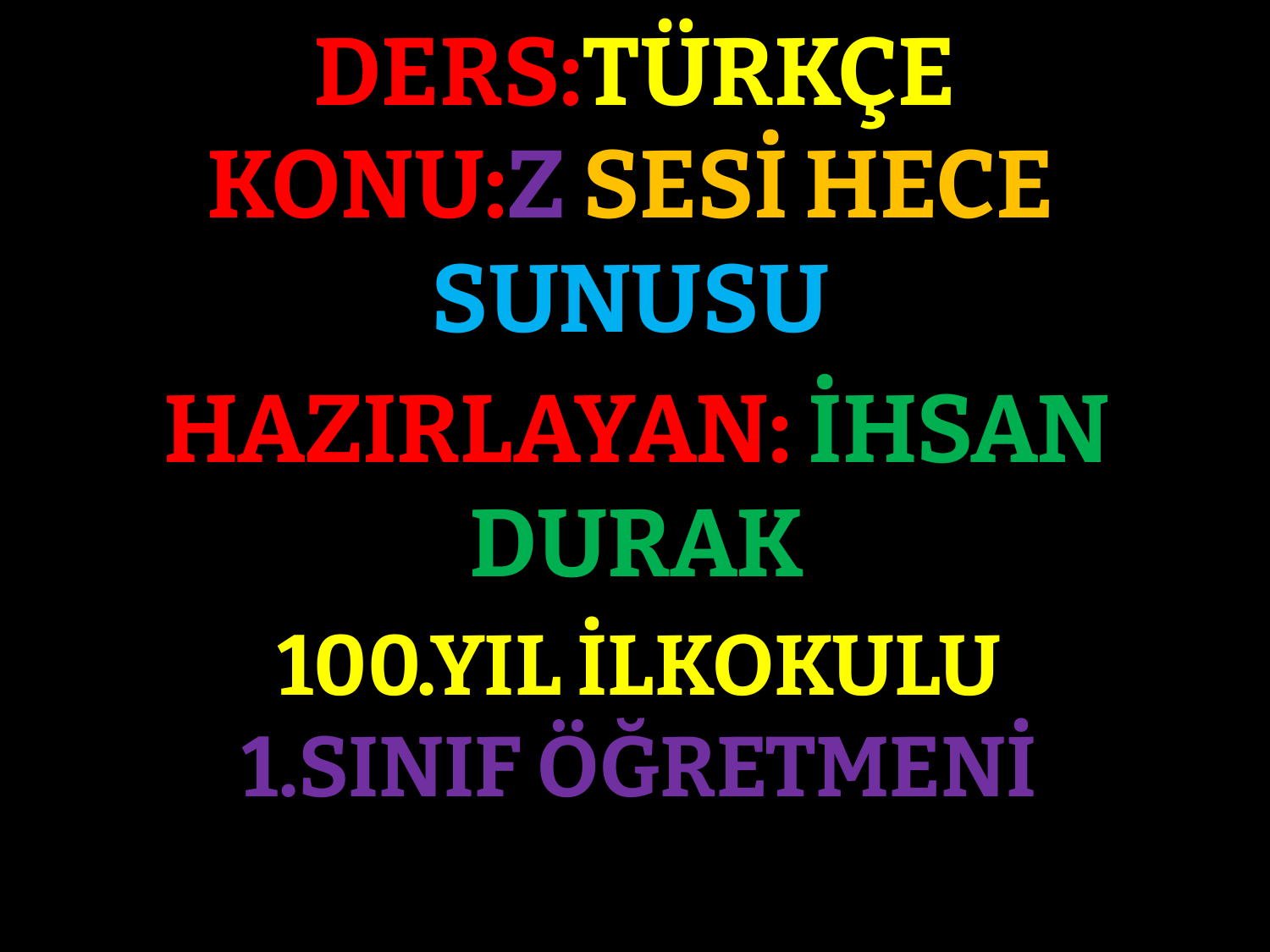

DERS:TÜRKÇE
KONU:Z SESİ HECE SUNUSU
#
HAZIRLAYAN: İHSAN DURAK
100.YIL İLKOKULU
1.SINIF ÖĞRETMENİ